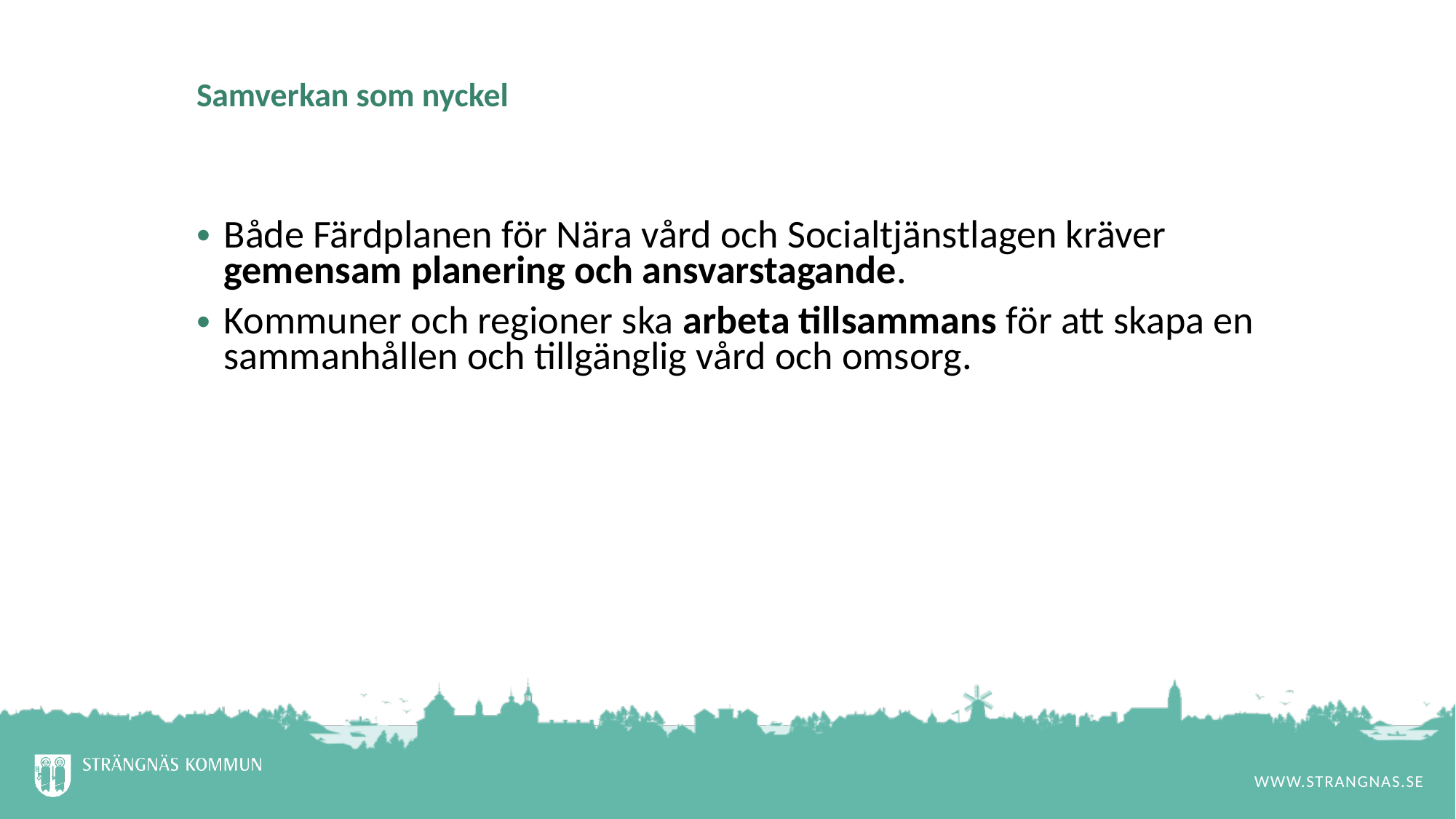

# Samverkan som nyckel
Både Färdplanen för Nära vård och Socialtjänstlagen kräver gemensam planering och ansvarstagande.
Kommuner och regioner ska arbeta tillsammans för att skapa en sammanhållen och tillgänglig vård och omsorg.